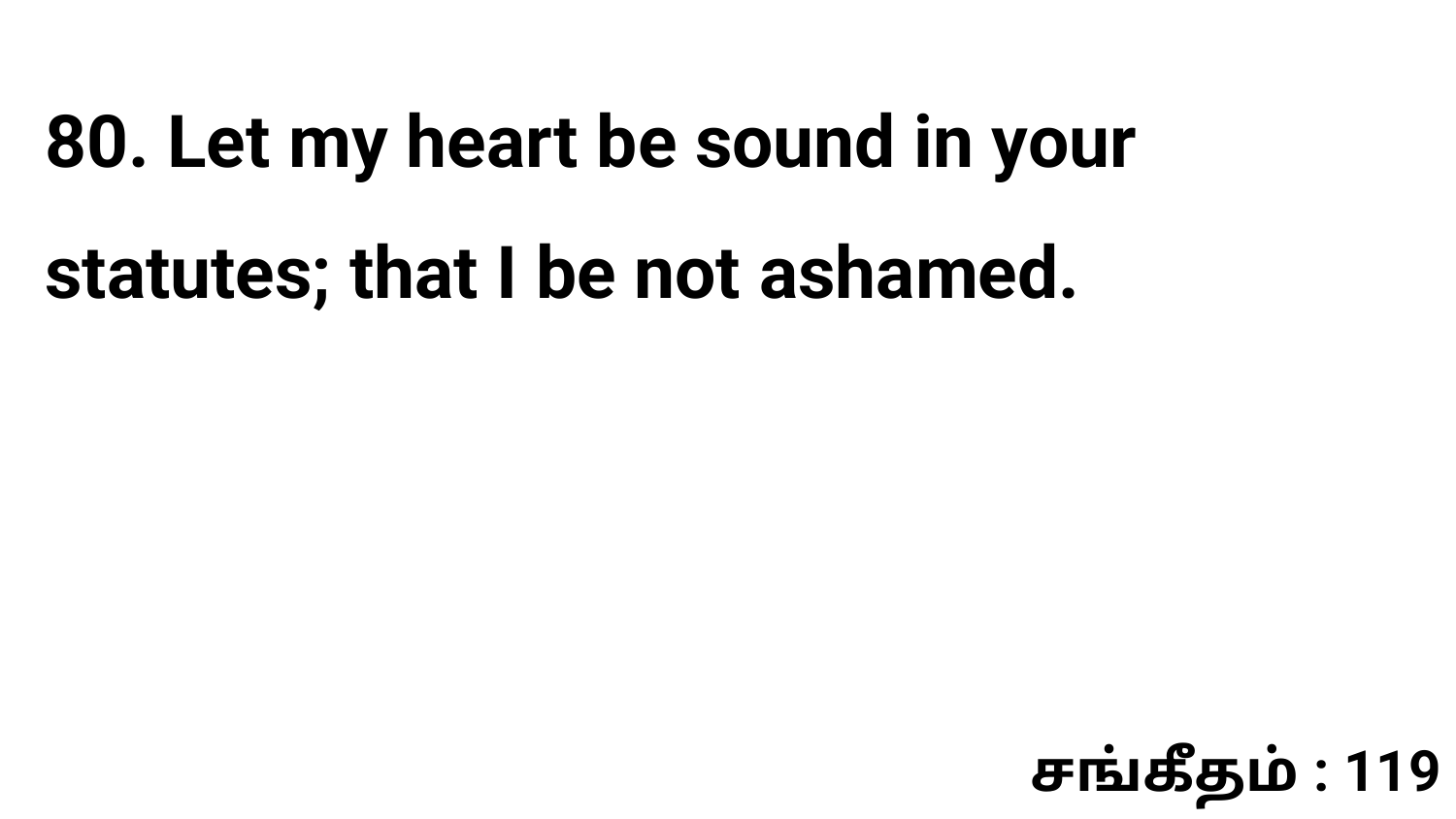

80. Let my heart be sound in your statutes; that I be not ashamed.
சங்கீதம் : 119